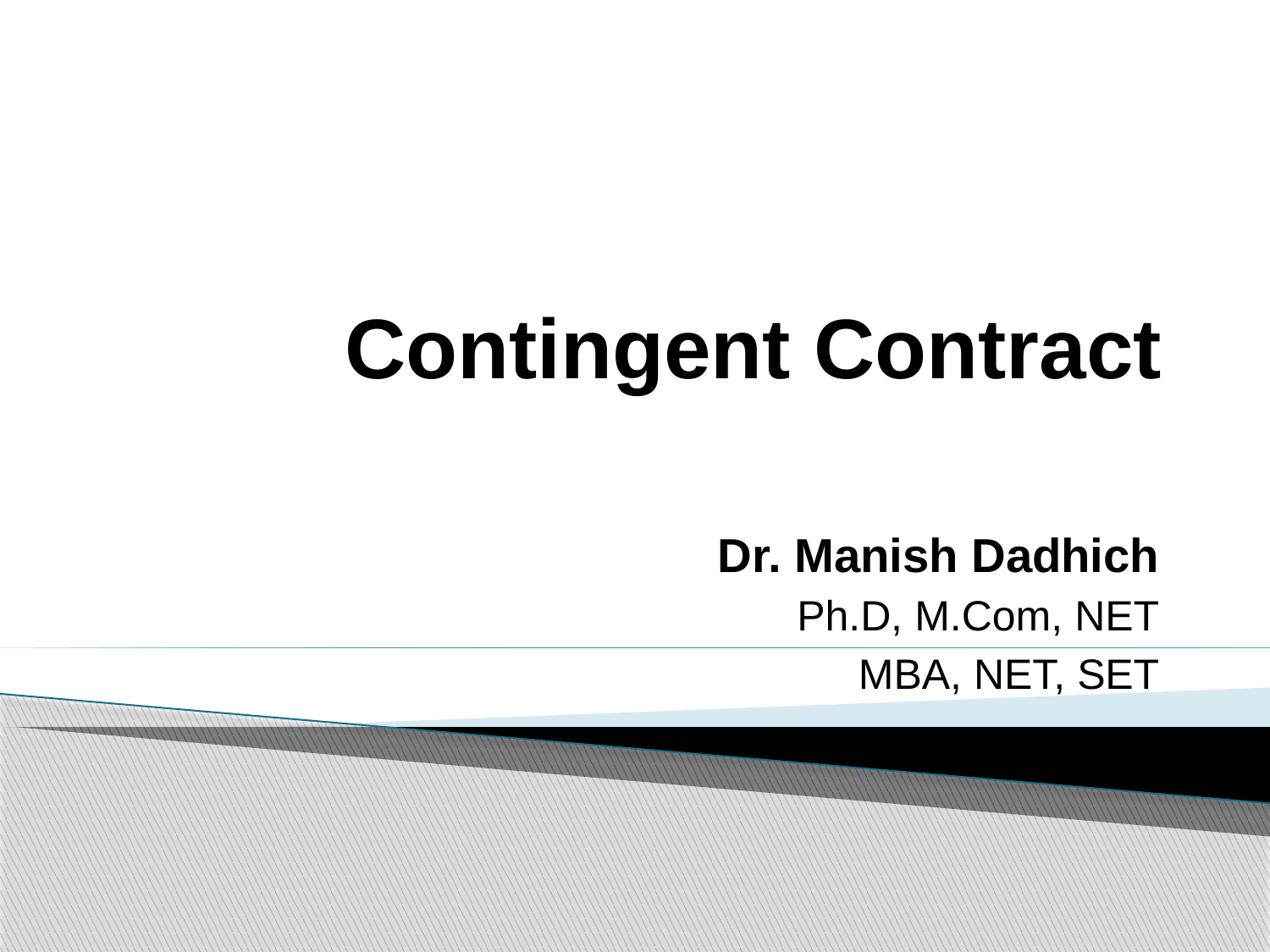

# Contingent Contract
Dr. Manish Dadhich
Ph.D, M.Com, NET
MBA, NET, SET